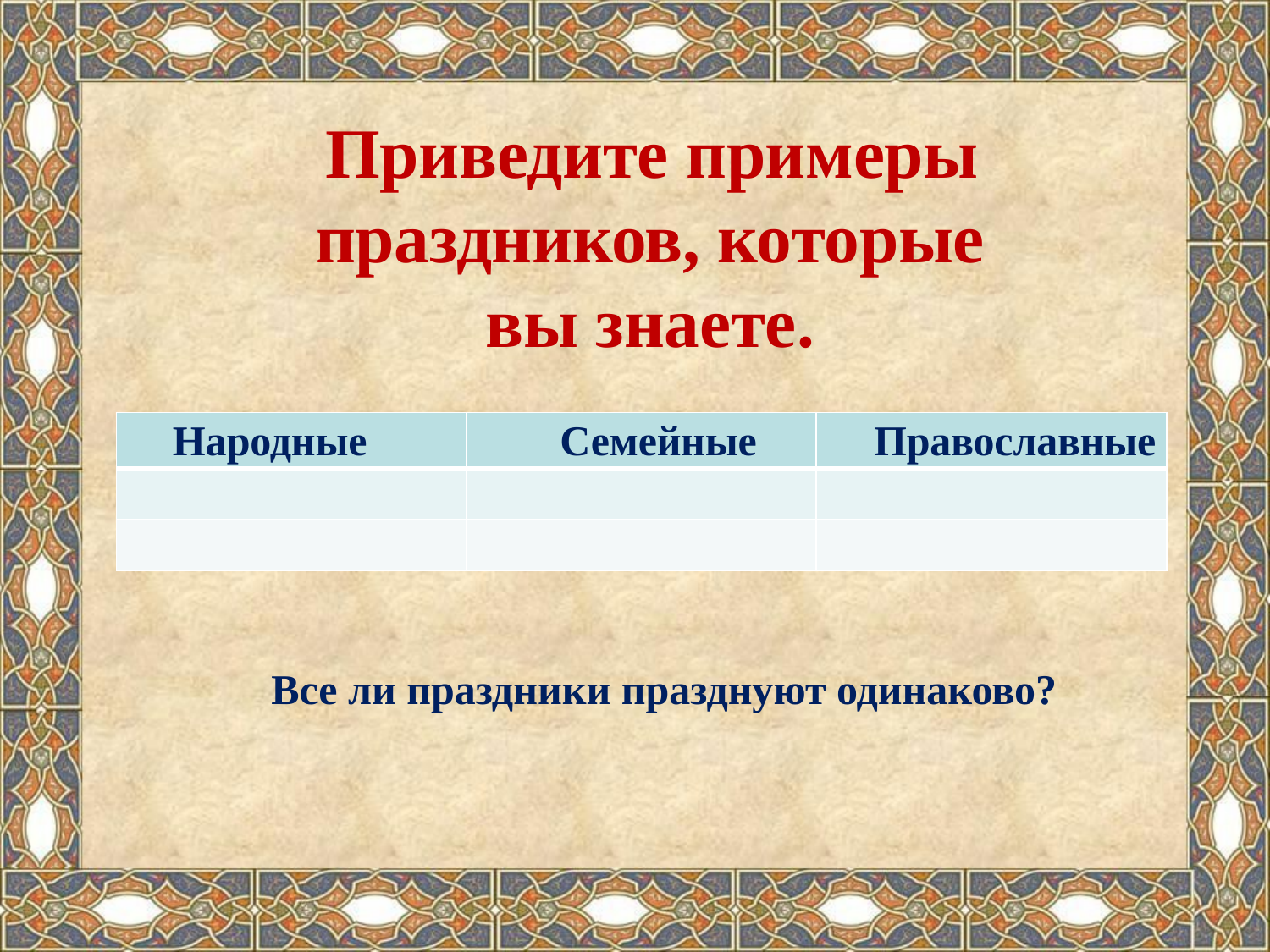

# Приведите примеры праздников, которые вы знаете.
| Народные | Семейные | Православные |
| --- | --- | --- |
|  |  |  |
|  |  |  |
Все ли праздники празднуют одинаково?